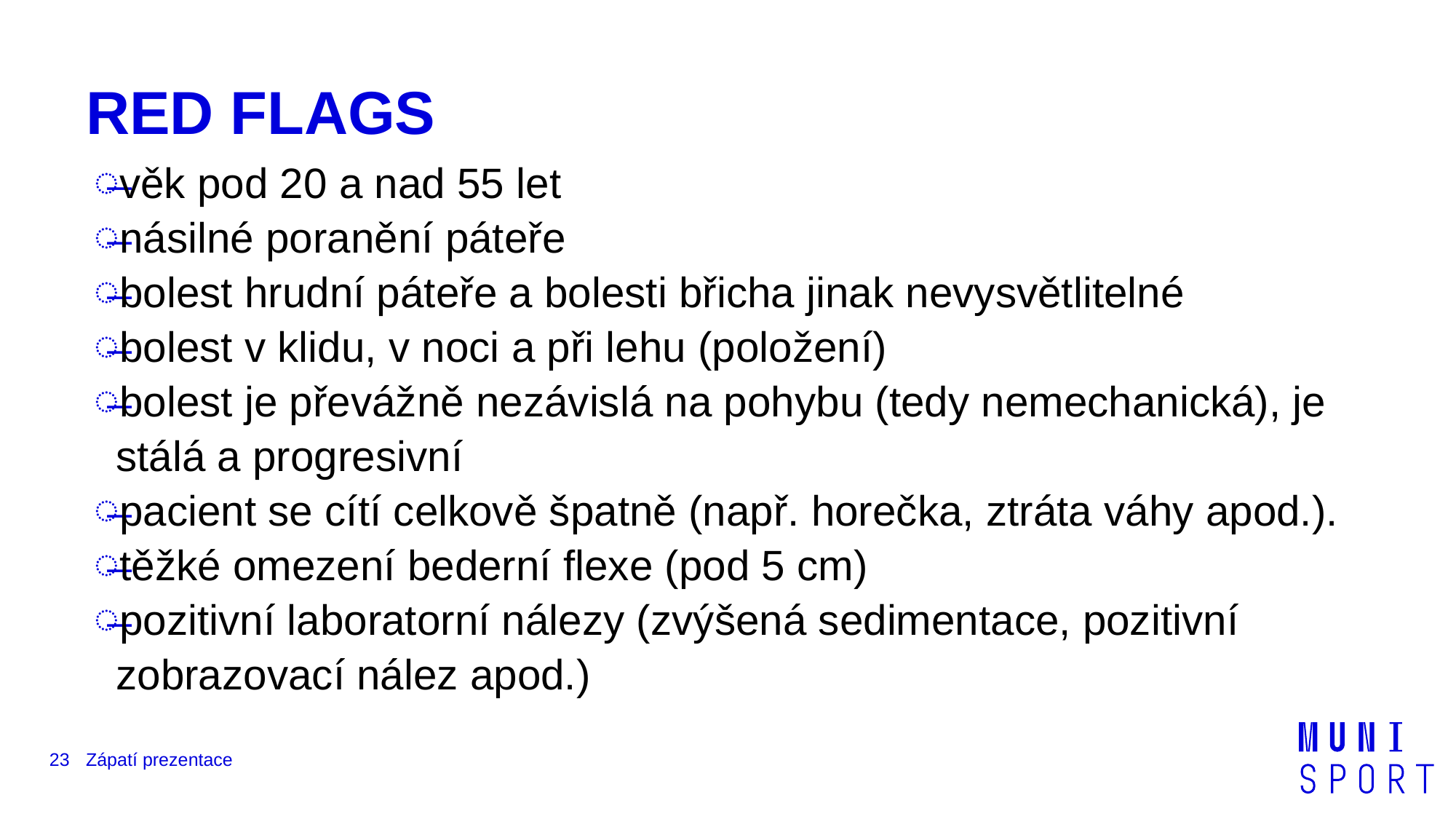

# RED FLAGS
věk pod 20 a nad 55 let
násilné poranění páteře
bolest hrudní páteře a bolesti břicha jinak nevysvětlitelné
bolest v klidu, v noci a při lehu (položení)
bolest je převážně nezávislá na pohybu (tedy nemechanická), je stálá a progresivní
pacient se cítí celkově špatně (např. horečka, ztráta váhy apod.).
těžké omezení bederní flexe (pod 5 cm)
pozitivní laboratorní nálezy (zvýšená sedimentace, pozitivní zobrazovací nález apod.)
23
Zápatí prezentace